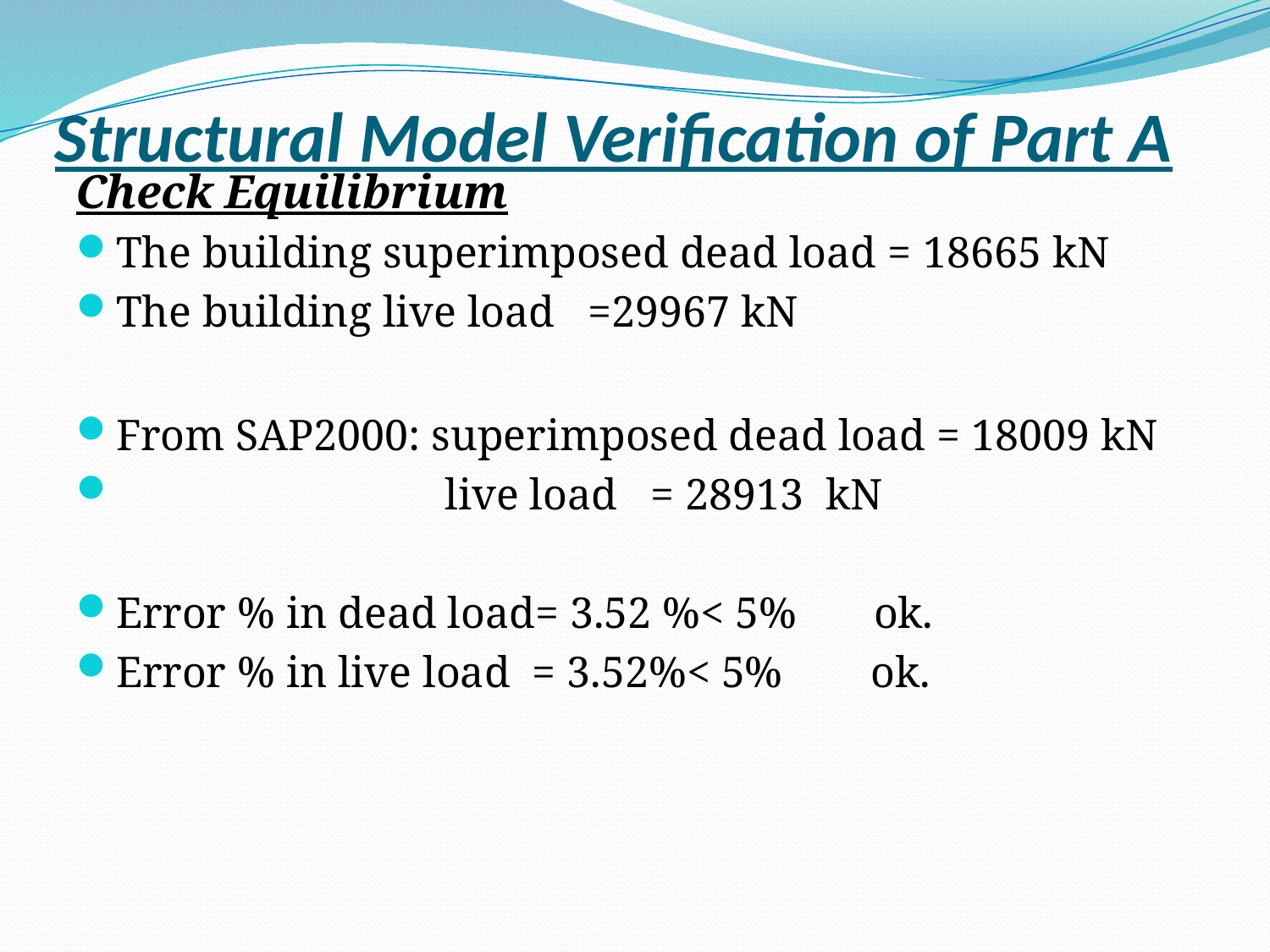

# Structural Model Verification of Part A
Check Equilibrium
The building superimposed dead load = 18665 kN
The building live load   =29967 kN

From SAP2000: superimposed dead load = 18009 kN
    		       live load   = 28913  kN

Error % in dead load= 3.52 %< 5%       ok.
Error % in live load  = 3.52%< 5%        ok.